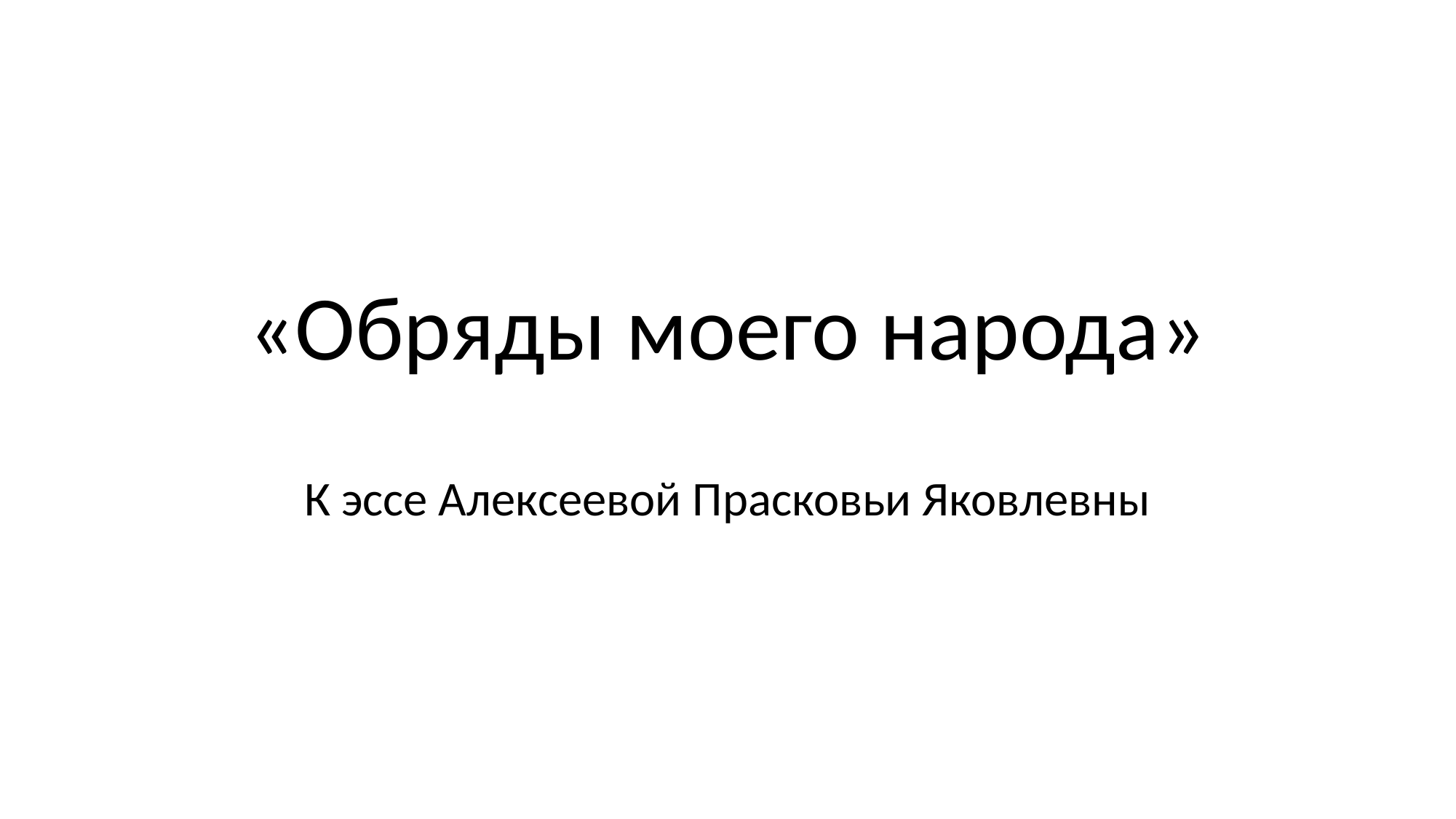

# «Обряды моего народа»
К эссе Алексеевой Прасковьи Яковлевны